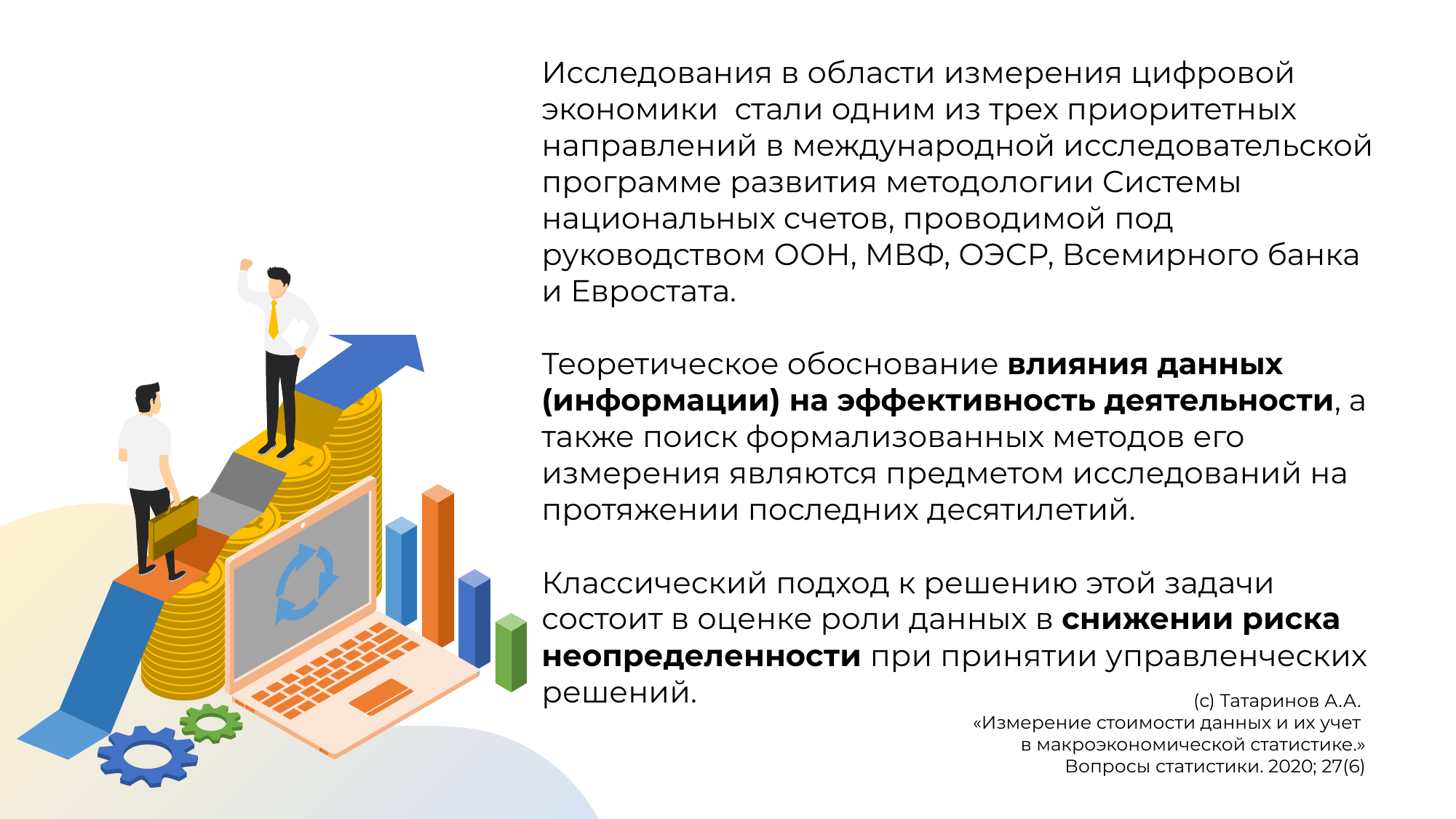

Исследования в области измерения цифровой экономики  стали одним из трех приоритетных направлений в международной исследовательской программе развития методологии Системы национальных счетов, проводимой под руководством ООН, МВФ, ОЭСР, Всемирного банка и Евростата.

Теоретическое обоснование влияния данных (информации) на эффективность деятельности, а также поиск формализованных методов его измерения являются предметом исследований на протяжении последних десятилетий.

Классический подход к решению этой задачи состоит в оценке роли данных в снижении риска неопределенности при принятии управленческих решений.

(с) Татаринов А.А.
«Измерение стоимости данных и их учет
в макроэкономической статистике.»
Вопросы статистики. 2020; 27(6)